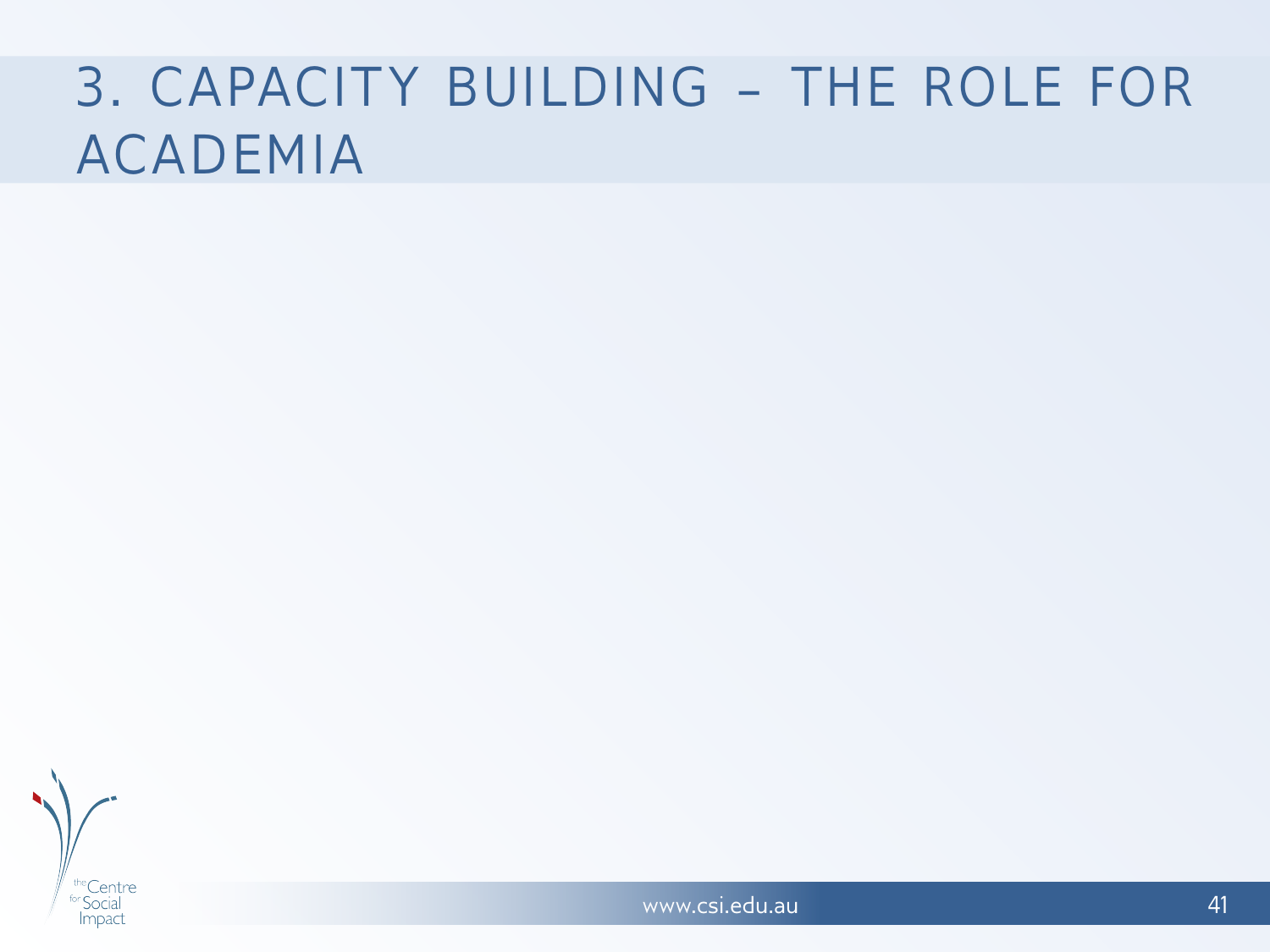

# 3. Capacity building – the role for academia